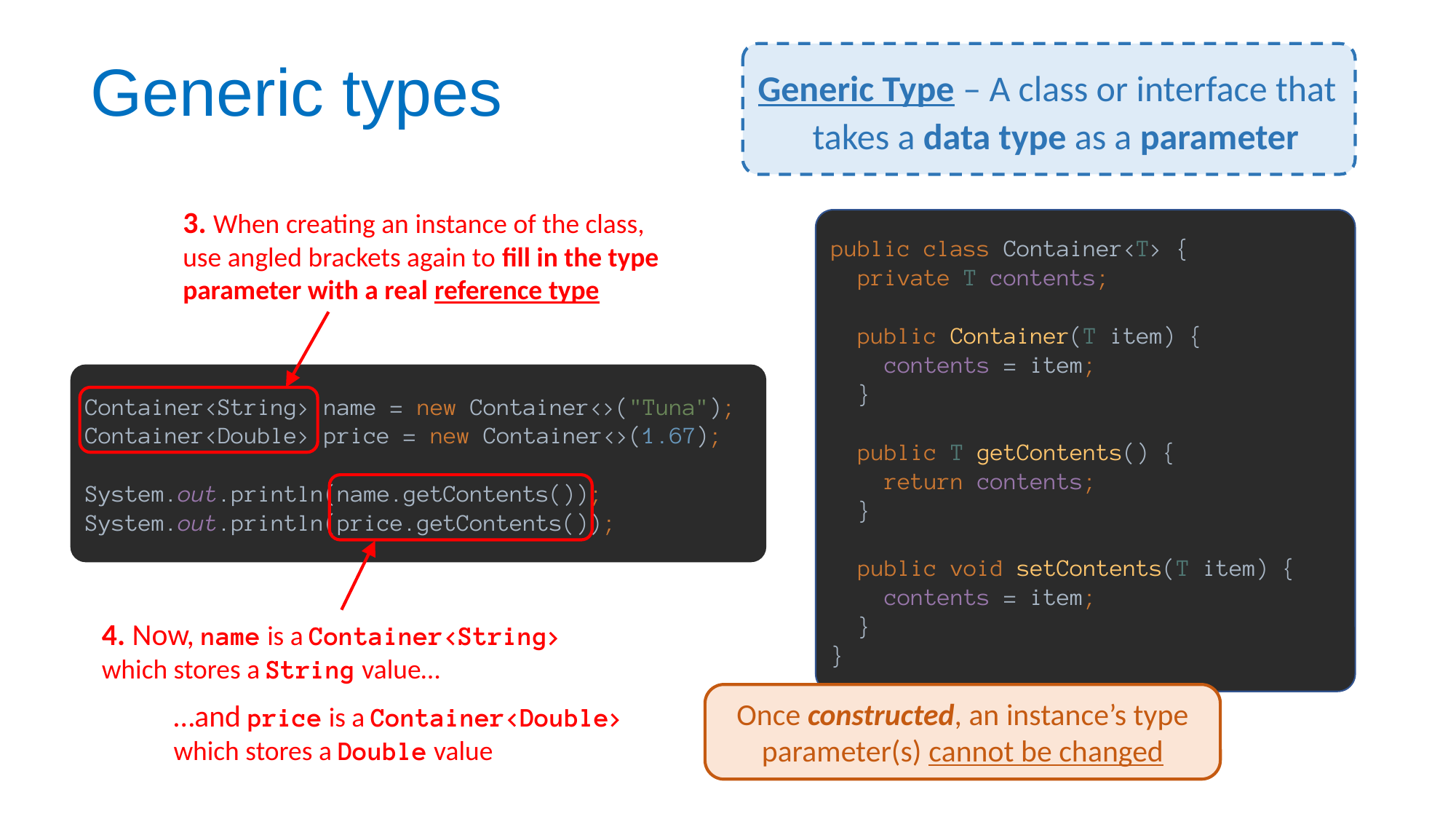

# Generic types
Generic Type – A class or interface that takes a data type as a parameter
3. When creating an instance of the class, use angled brackets again to fill in the type parameter with a real reference type

public class Container<T> {
  private T contents;
  public Container(T item) {
    contents = item;
  }
  public T getContents() {
    return contents;
  }
  public void setContents(T item) {
    contents = item;
  }
}
Container<String> name = new Container<>("Tuna");
Container<Double> price = new Container<>(1.67);
System.out.println(name.getContents());
System.out.println(price.getContents());

4. Now, name is a Container<String> which stores a String value…
Once constructed, an instance’s type parameter(s) cannot be changed
…and price is a Container<Double> which stores a Double value